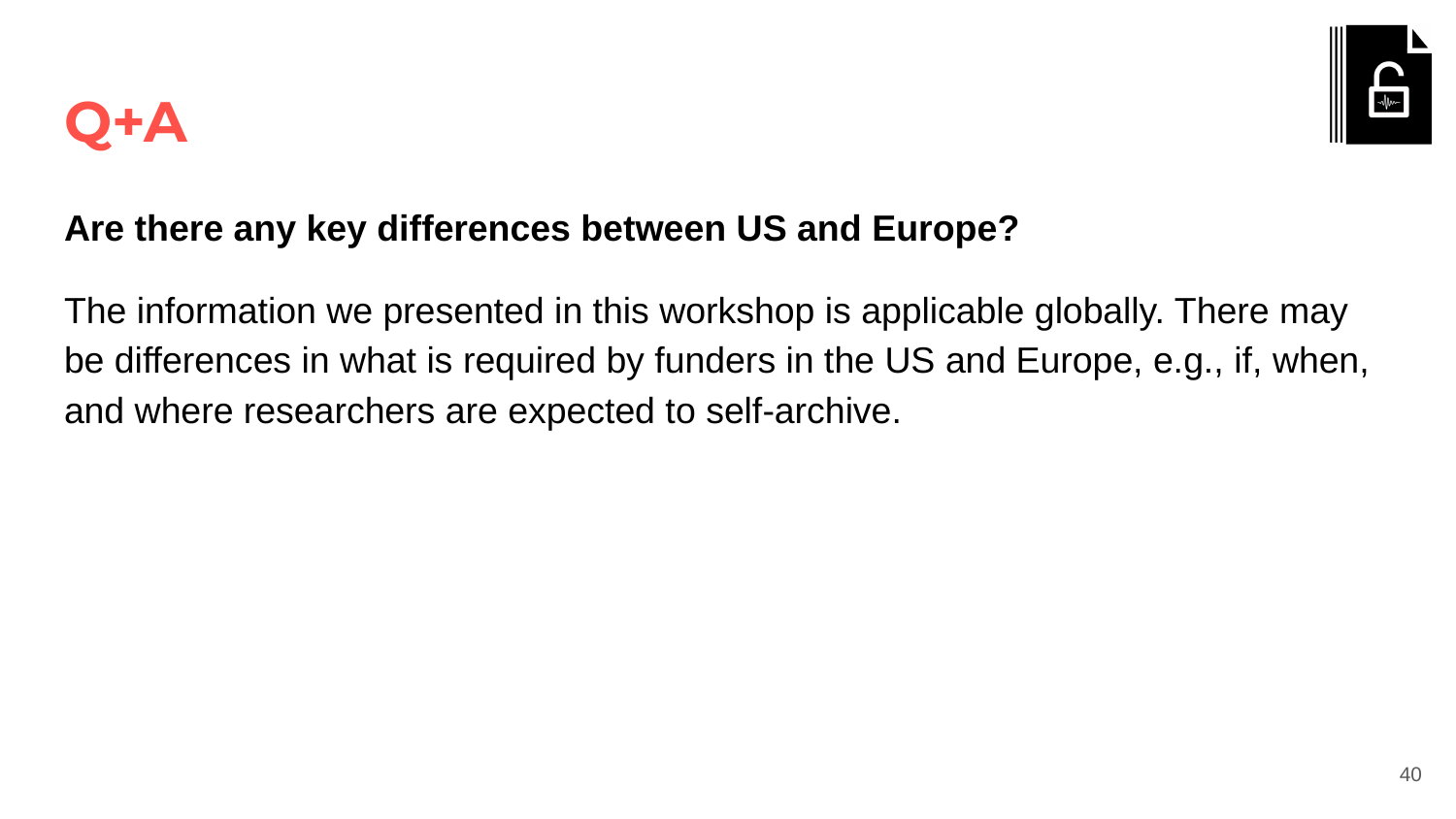

# Q+A
Are there any key differences between US and Europe?
The information we presented in this workshop is applicable globally. There may be differences in what is required by funders in the US and Europe, e.g., if, when, and where researchers are expected to self-archive.

40